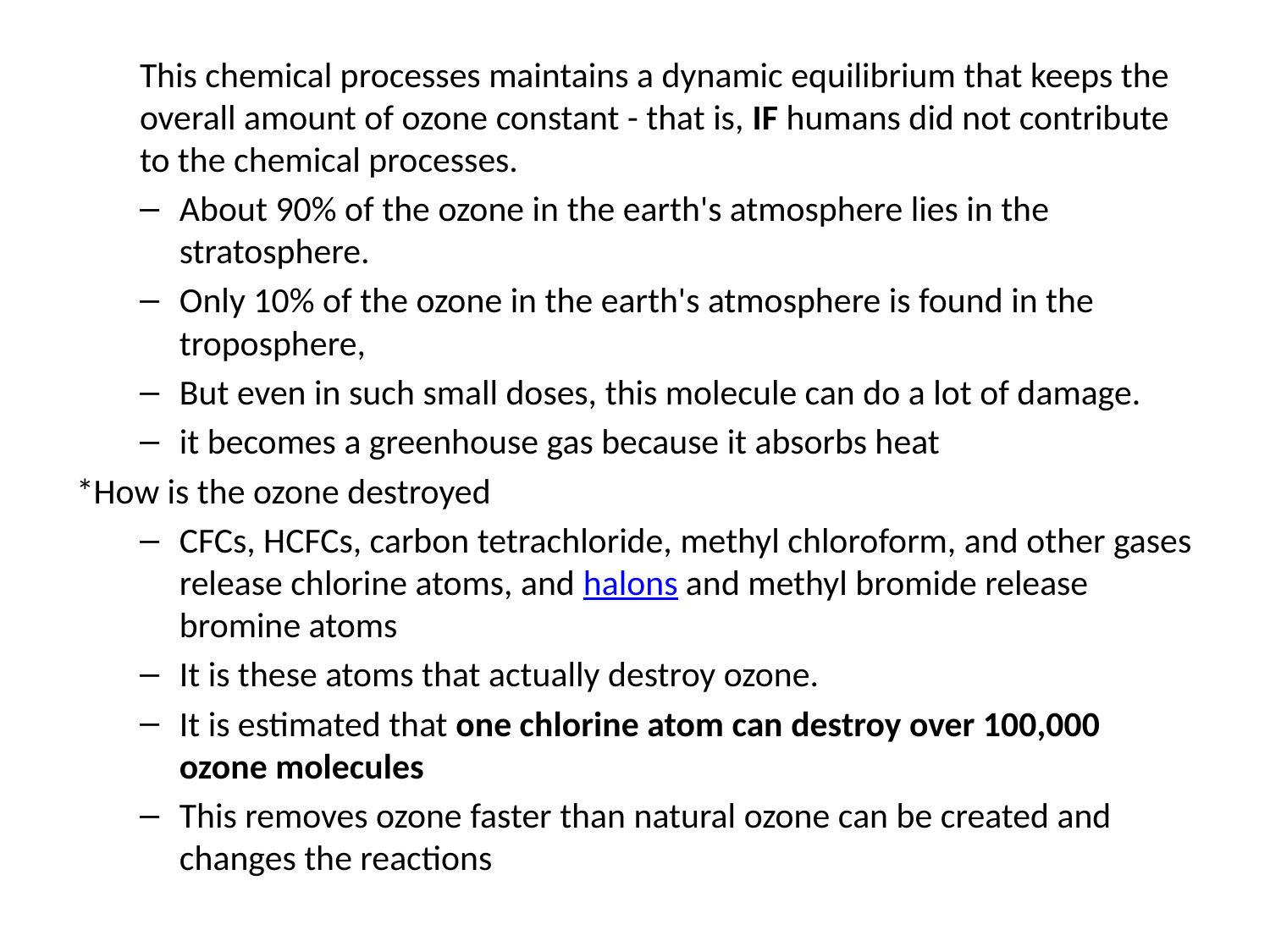

This chemical processes maintains a dynamic equilibrium that keeps the overall amount of ozone constant - that is, IF humans did not contribute to the chemical processes.
About 90% of the ozone in the earth's atmosphere lies in the stratosphere.
Only 10% of the ozone in the earth's atmosphere is found in the troposphere,
But even in such small doses, this molecule can do a lot of damage.
it becomes a greenhouse gas because it absorbs heat
*How is the ozone destroyed
CFCs, HCFCs, carbon tetrachloride, methyl chloroform, and other gases release chlorine atoms, and halons and methyl bromide release bromine atoms
It is these atoms that actually destroy ozone.
It is estimated that one chlorine atom can destroy over 100,000 ozone molecules
This removes ozone faster than natural ozone can be created and changes the reactions